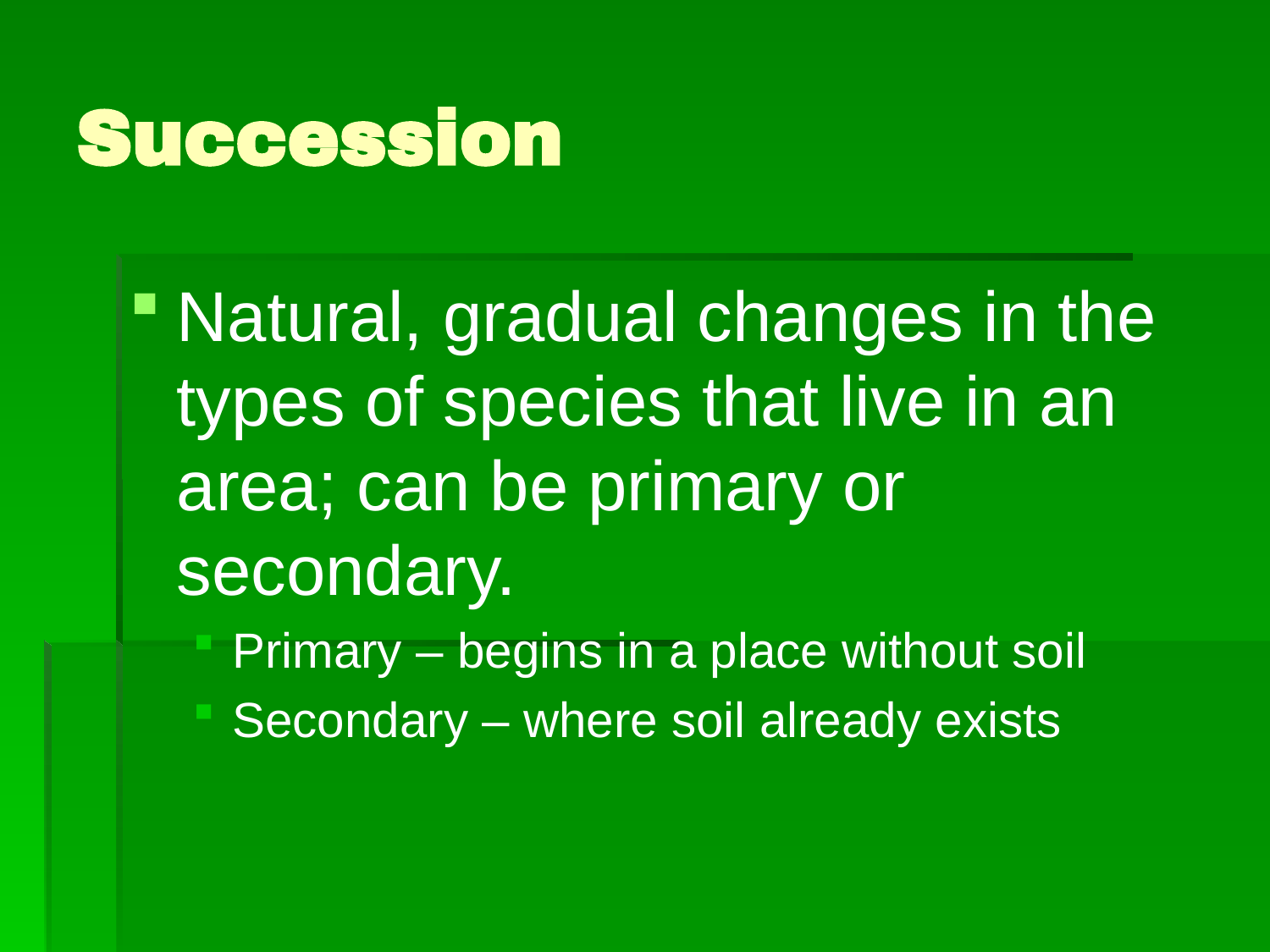

# Succession
Natural, gradual changes in the types of species that live in an area; can be primary or secondary.
Primary – begins in a place without soil
Secondary – where soil already exists